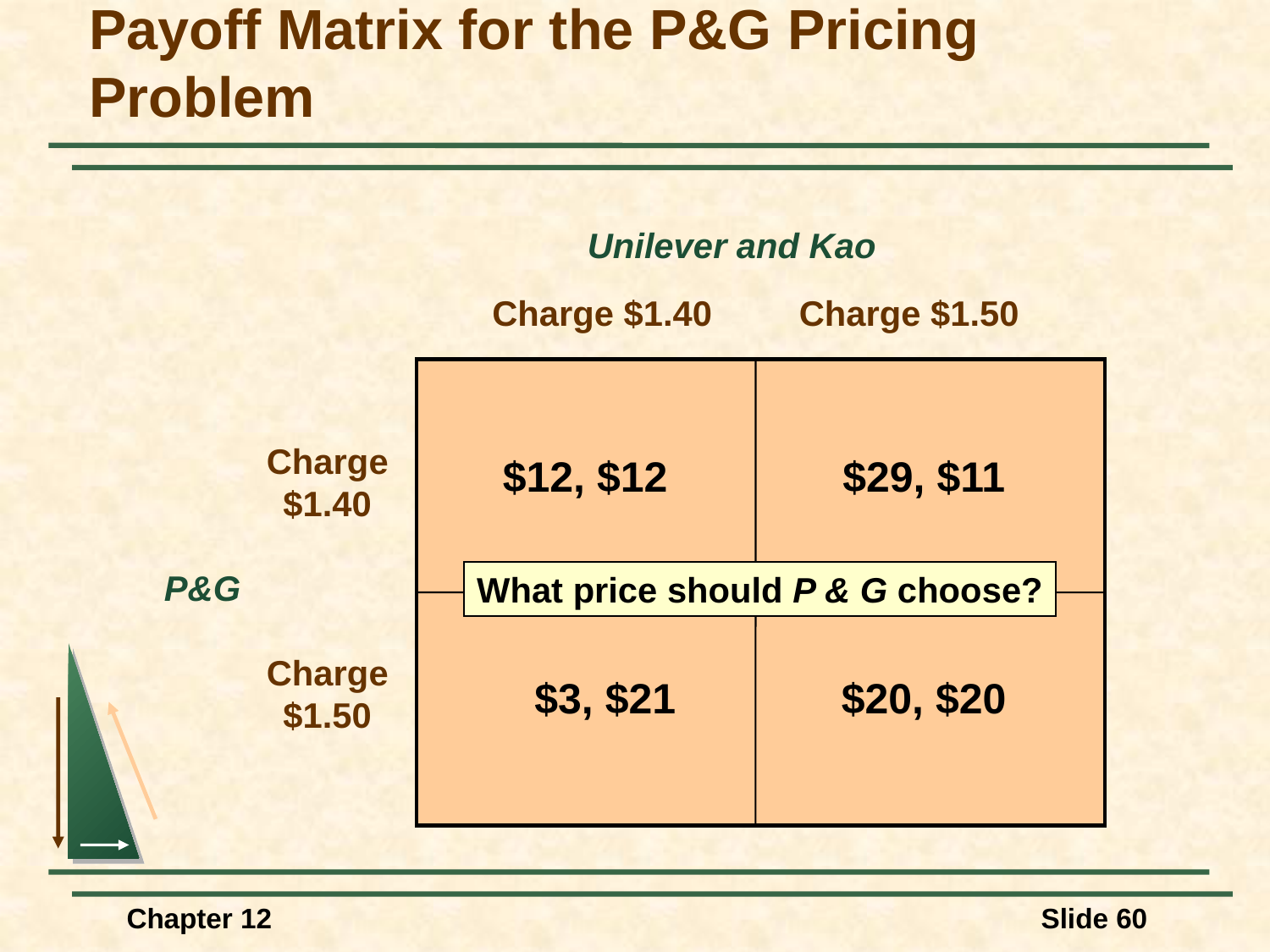

# Payoff Matrix for the P&G Pricing Problem
Unilever and Kao
Charge $1.40
Charge $1.50

Charge
$1.40
$12, $12
$29, $11
$3, $21
$20, $20
P&G
What price should P & G choose?

Charge
$1.50

Chapter 12
Slide 60